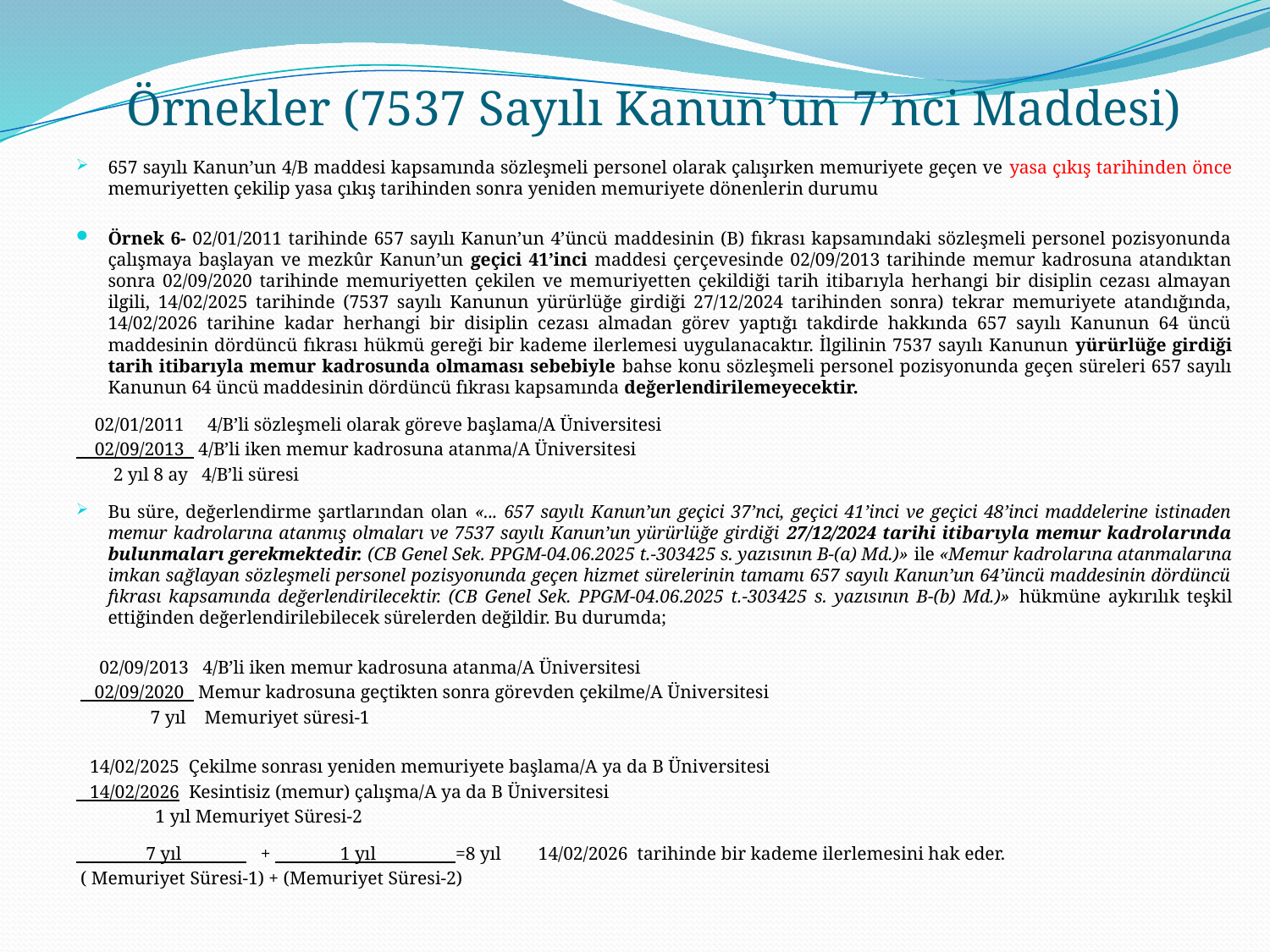

# Örnekler (7537 Sayılı Kanun’un 7’nci Maddesi)

657 sayılı Kanun’un 4/B maddesi kapsamında sözleşmeli personel olarak çalışırken memuriyete geçen ve yasa çıkış tarihinden önce memuriyetten çekilip yasa çıkış tarihinden sonra yeniden memuriyete dönenlerin durumu

Örnek 6- 02/01/2011 tarihinde 657 sayılı Kanun’un 4’üncü maddesinin (B) fıkrası kapsamındaki sözleşmeli personel pozisyonunda çalışmaya başlayan ve mezkûr Kanun’un geçici 41’inci maddesi çerçevesinde 02/09/2013 tarihinde memur kadrosuna atandıktan sonra 02/09/2020 tarihinde memuriyetten çekilen ve memuriyetten çekildiği tarih itibarıyla herhangi bir disiplin cezası almayan ilgili, 14/02/2025 tarihinde (7537 sayılı Kanunun yürürlüğe girdiği 27/12/2024 tarihinden sonra) tekrar memuriyete atandığında, 14/02/2026 tarihine kadar herhangi bir disiplin cezası almadan görev yaptığı takdirde hakkında 657 sayılı Kanunun 64 üncü maddesinin dördüncü fıkrası hükmü gereği bir kademe ilerlemesi uygulanacaktır. İlgilinin 7537 sayılı Kanunun yürürlüğe girdiği tarih itibarıyla memur kadrosunda olmaması sebebiyle bahse konu sözleşmeli personel pozisyonunda geçen süreleri 657 sayılı Kanunun 64 üncü maddesinin dördüncü fıkrası kapsamında değerlendirilemeyecektir.

    02/01/2011     4/B’li sözleşmeli olarak göreve başlama/A Üniversitesi
    02/09/2013   4/B’li iken memur kadrosuna atanma/A Üniversitesi
        2 yıl 8 ay   4/B’li süresi

Bu süre, değerlendirme şartlarından olan «... 657 sayılı Kanun’un geçici 37’nci, geçici 41’inci ve geçici 48’inci maddelerine istinaden memur kadrolarına atanmış olmaları ve 7537 sayılı Kanun’un yürürlüğe girdiği 27/12/2024 tarihi itibarıyla memur kadrolarında bulunmaları gerekmektedir. (CB Genel Sek. PPGM-04.06.2025 t.-303425 s. yazısının B-(a) Md.)» ile «Memur kadrolarına atanmalarına imkan sağlayan sözleşmeli personel pozisyonunda geçen hizmet sürelerinin tamamı 657 sayılı Kanun’un 64’üncü maddesinin dördüncü fıkrası kapsamında değerlendirilecektir. (CB Genel Sek. PPGM-04.06.2025 t.-303425 s. yazısının B-(b) Md.)» hükmüne aykırılık teşkil ettiğinden değerlendirilebilecek sürelerden değildir. Bu durumda;

     02/09/2013   4/B’li iken memur kadrosuna atanma/A Üniversitesi
    02/09/2020   Memur kadrosuna geçtikten sonra görevden çekilme/A Üniversitesi
                7 yıl    Memuriyet süresi-1

   14/02/2025  Çekilme sonrası yeniden memuriyete başlama/A ya da B Üniversitesi
   14/02/2026  Kesintisiz (memur) çalışma/A ya da B Üniversitesi
                 1 yıl Memuriyet Süresi-2

               7 yıl                 +               1 yıl                 =8 yıl        14/02/2026  tarihinde bir kademe ilerlemesini hak eder.
 ( Memuriyet Süresi-1) + (Memuriyet Süresi-2)